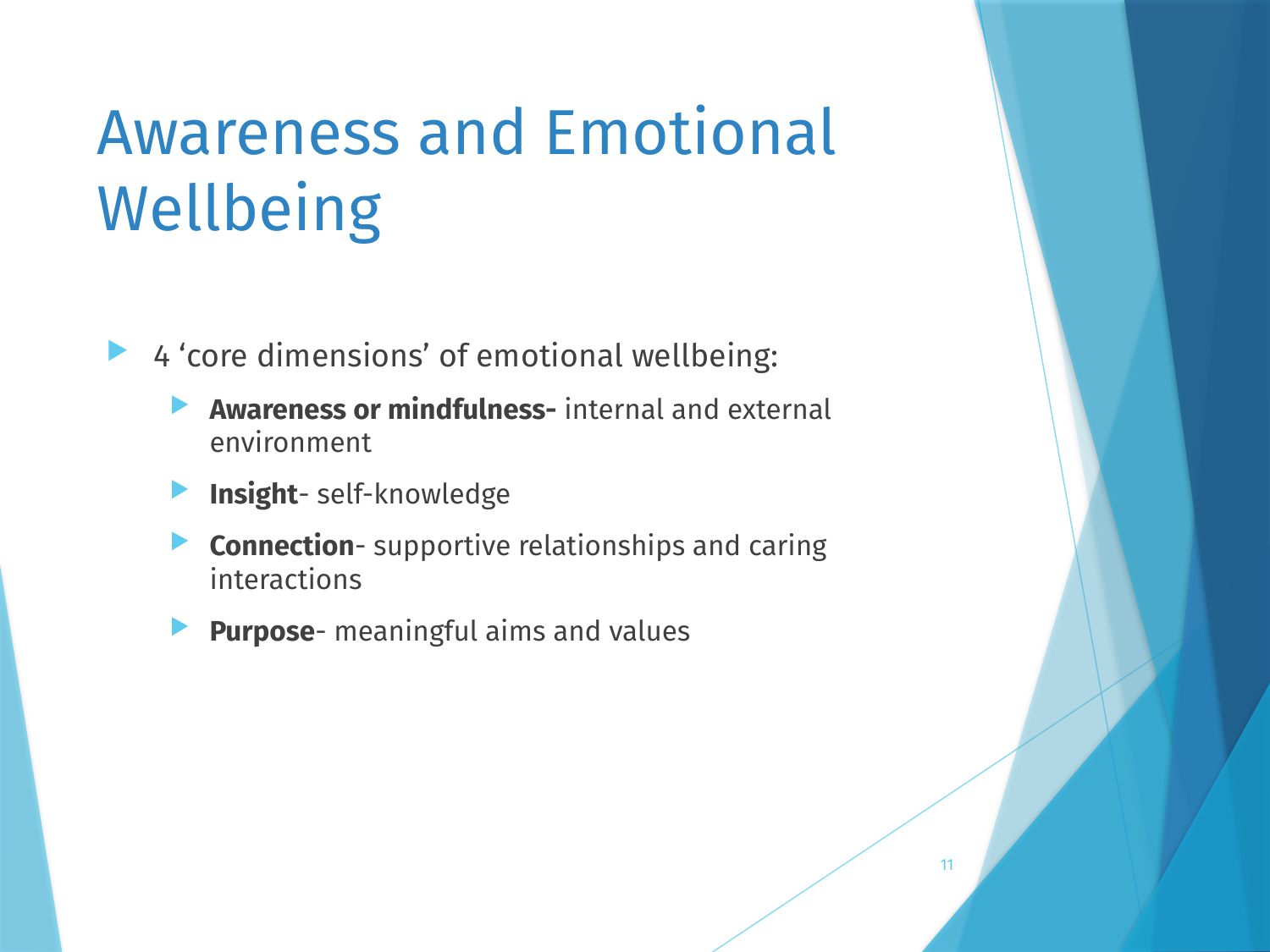

# Awareness and Emotional Wellbeing
4 ‘core dimensions’ of emotional wellbeing:
Awareness or mindfulness- internal and external environment
Insight- self-knowledge
Connection- supportive relationships and caring interactions
Purpose- meaningful aims and values

11